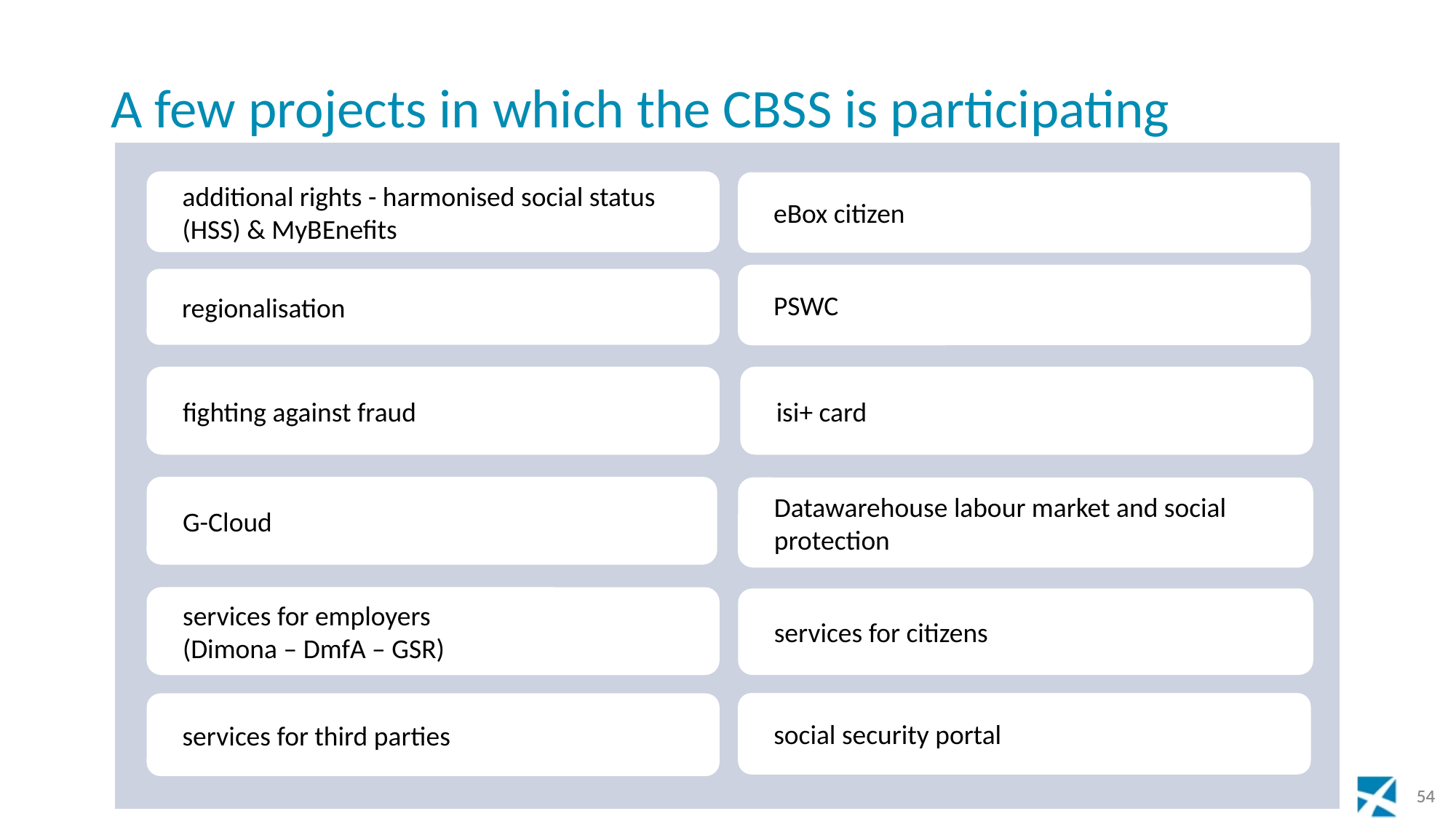

# A few projects in which the CBSS is participating

additional rights - harmonised social status (HSS) & MyBEnefits
eBox citizen
PSWC
regionalisation
fighting against fraud
isi+ card
G-Cloud
Datawarehouse labour market and social protection
services for employers
(Dimona – DmfA – GSR)
services for citizens
social security portal
services for third parties